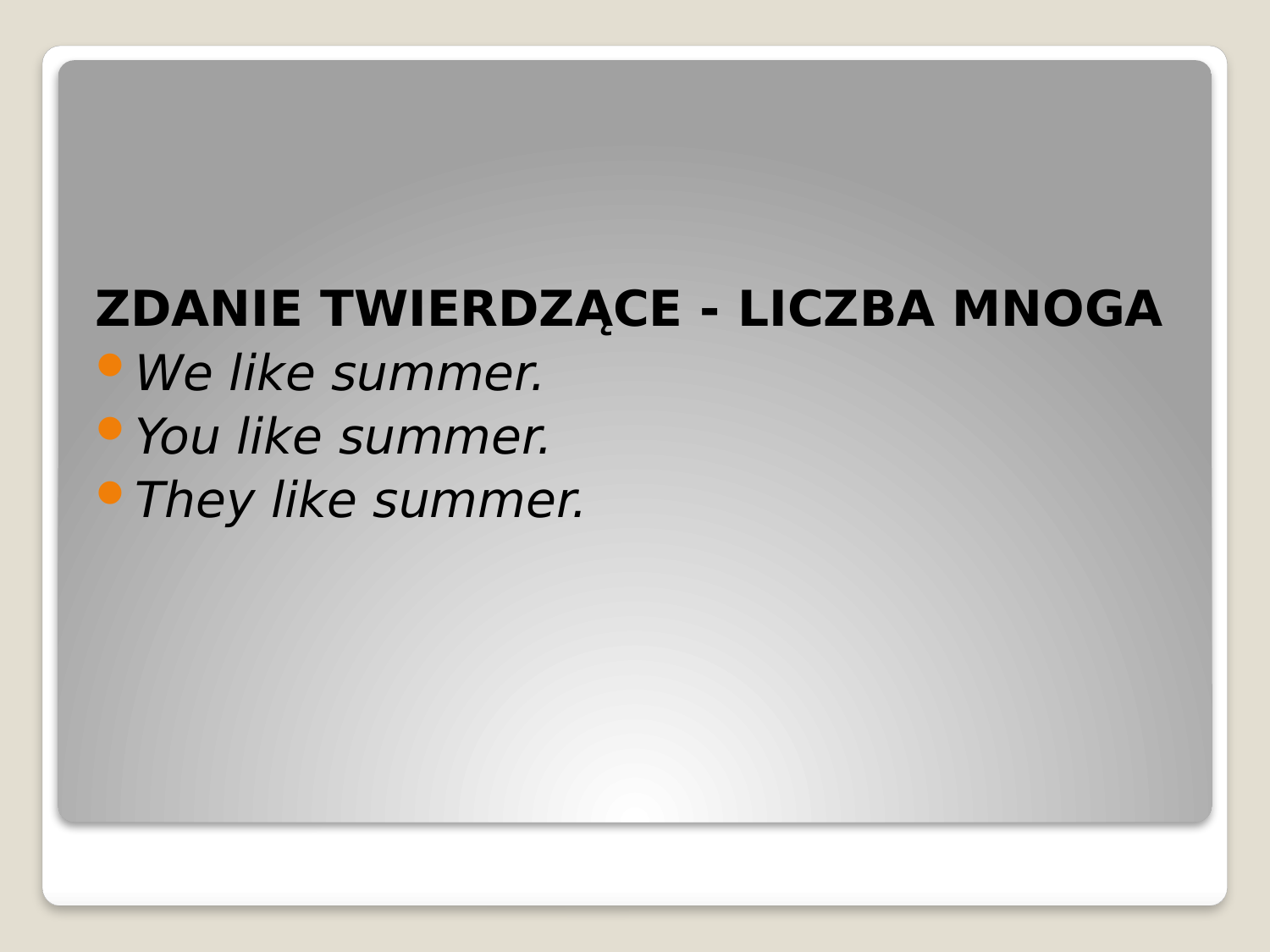

ZDANIE TWIERDZĄCE - LICZBA MNOGA
We like summer.
You like summer.
They like summer.